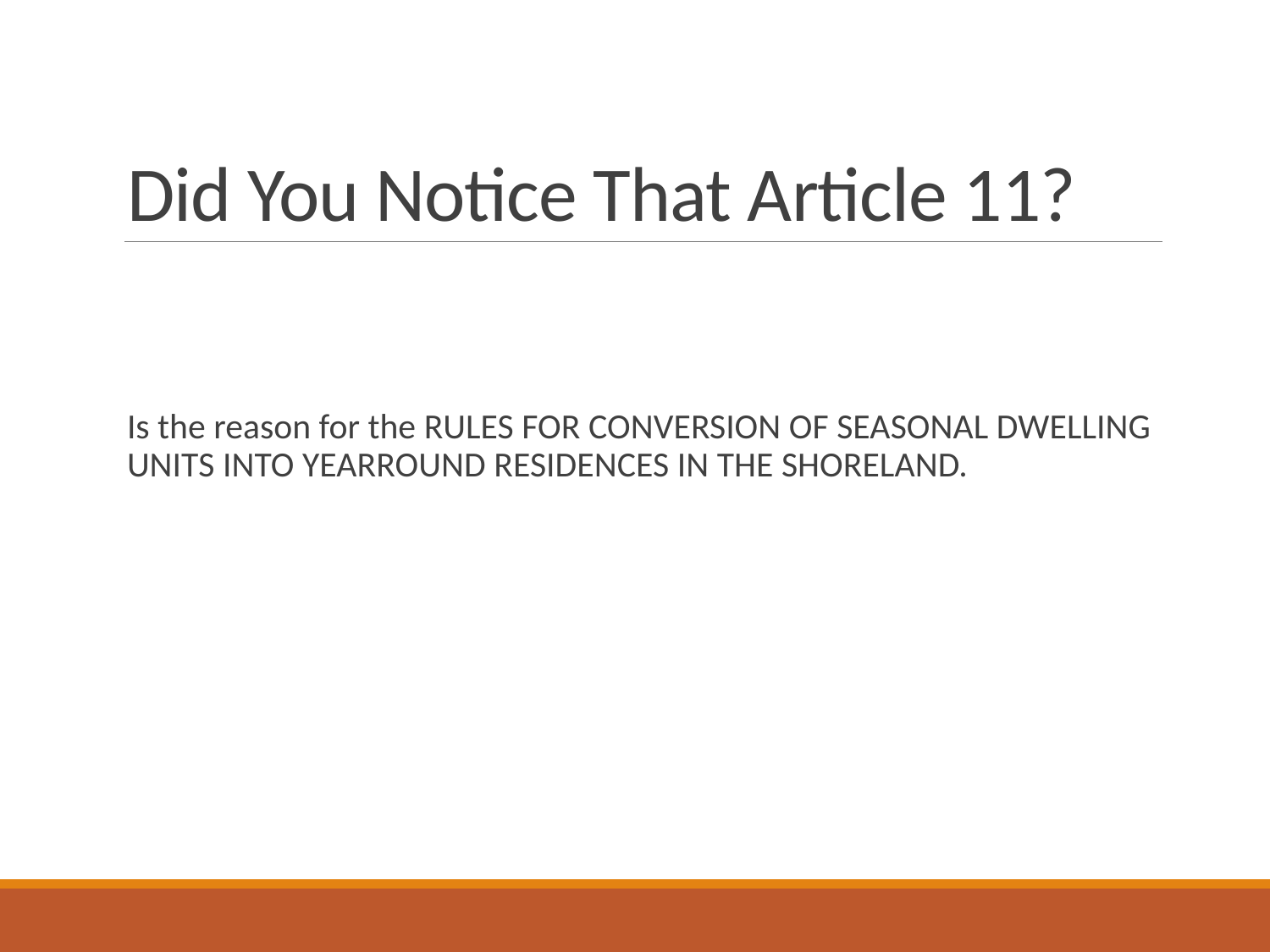

# Did You Notice That Article 11?
Is the reason for the RULES FOR CONVERSION OF SEASONAL DWELLING UNITS INTO YEARROUND RESIDENCES IN THE SHORELAND.